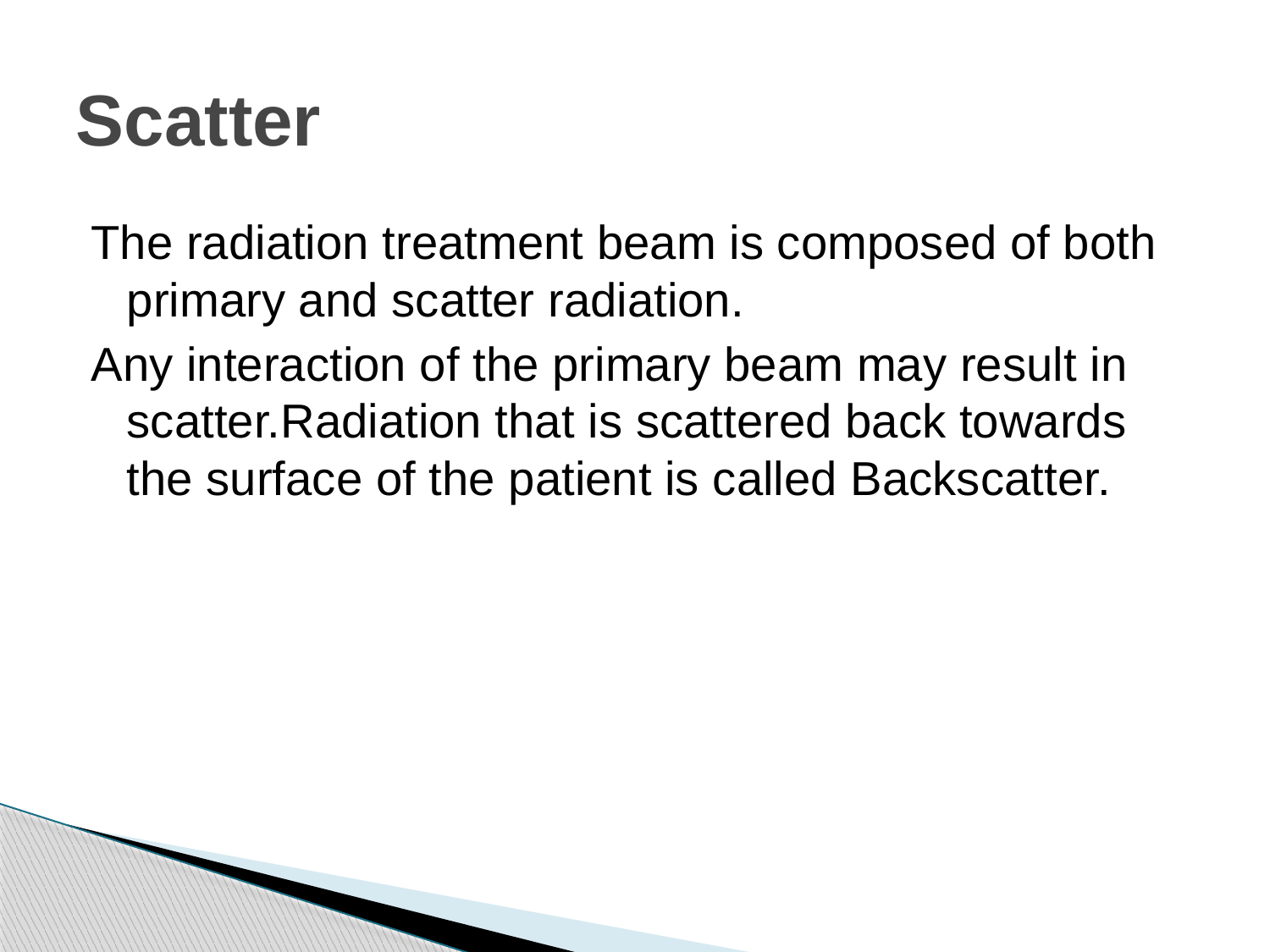

# Scatter
The radiation treatment beam is composed of both primary and scatter radiation.
Any interaction of the primary beam may result in scatter.Radiation that is scattered back towards the surface of the patient is called Backscatter.